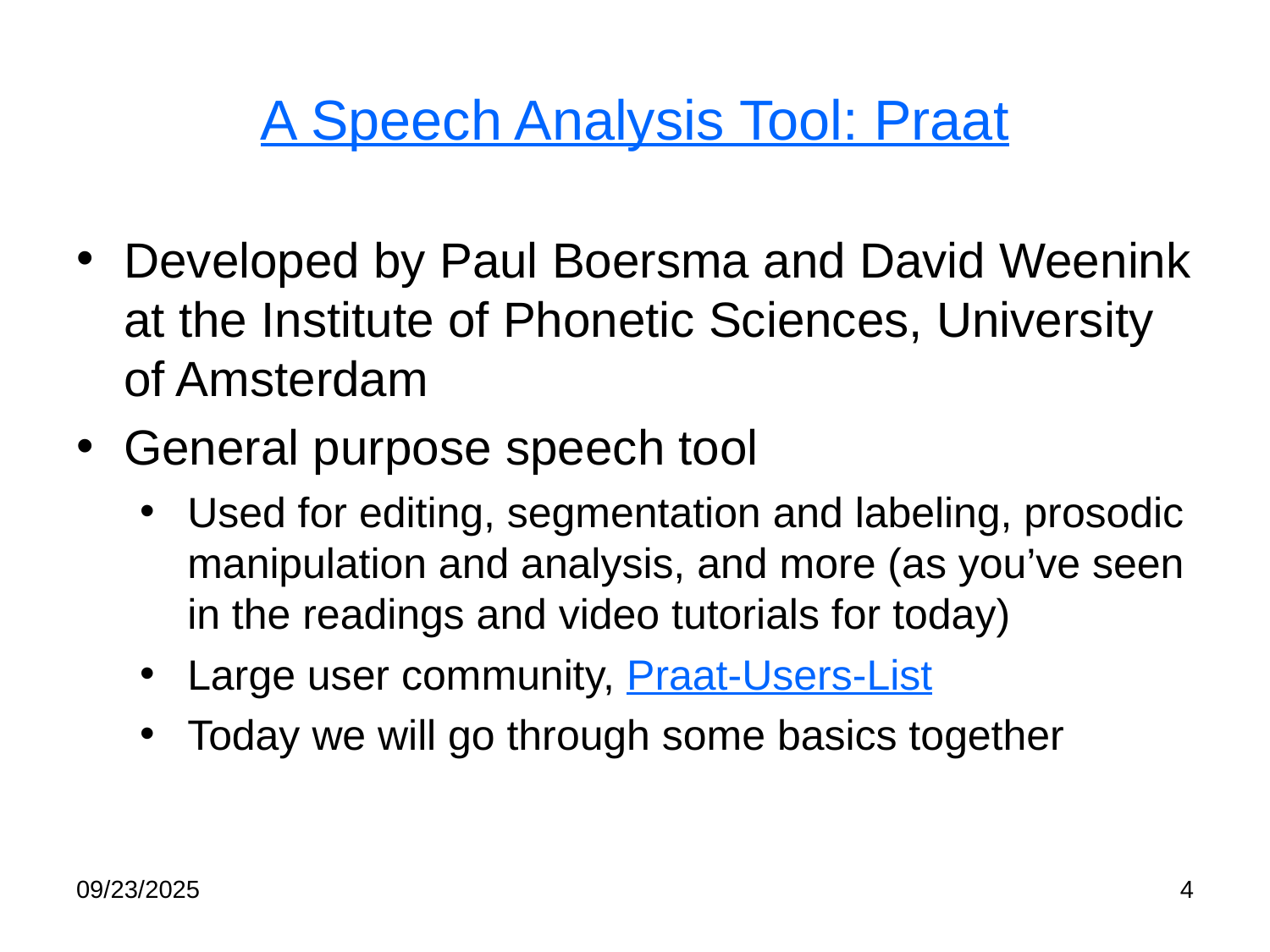

# A Speech Analysis Tool: Praat
Developed by Paul Boersma and David Weenink at the Institute of Phonetic Sciences, University of Amsterdam
General purpose speech tool
Used for editing, segmentation and labeling, prosodic manipulation and analysis, and more (as you’ve seen in the readings and video tutorials for today)
Large user community, Praat-Users-List
Today we will go through some basics together

09/23/2025
4